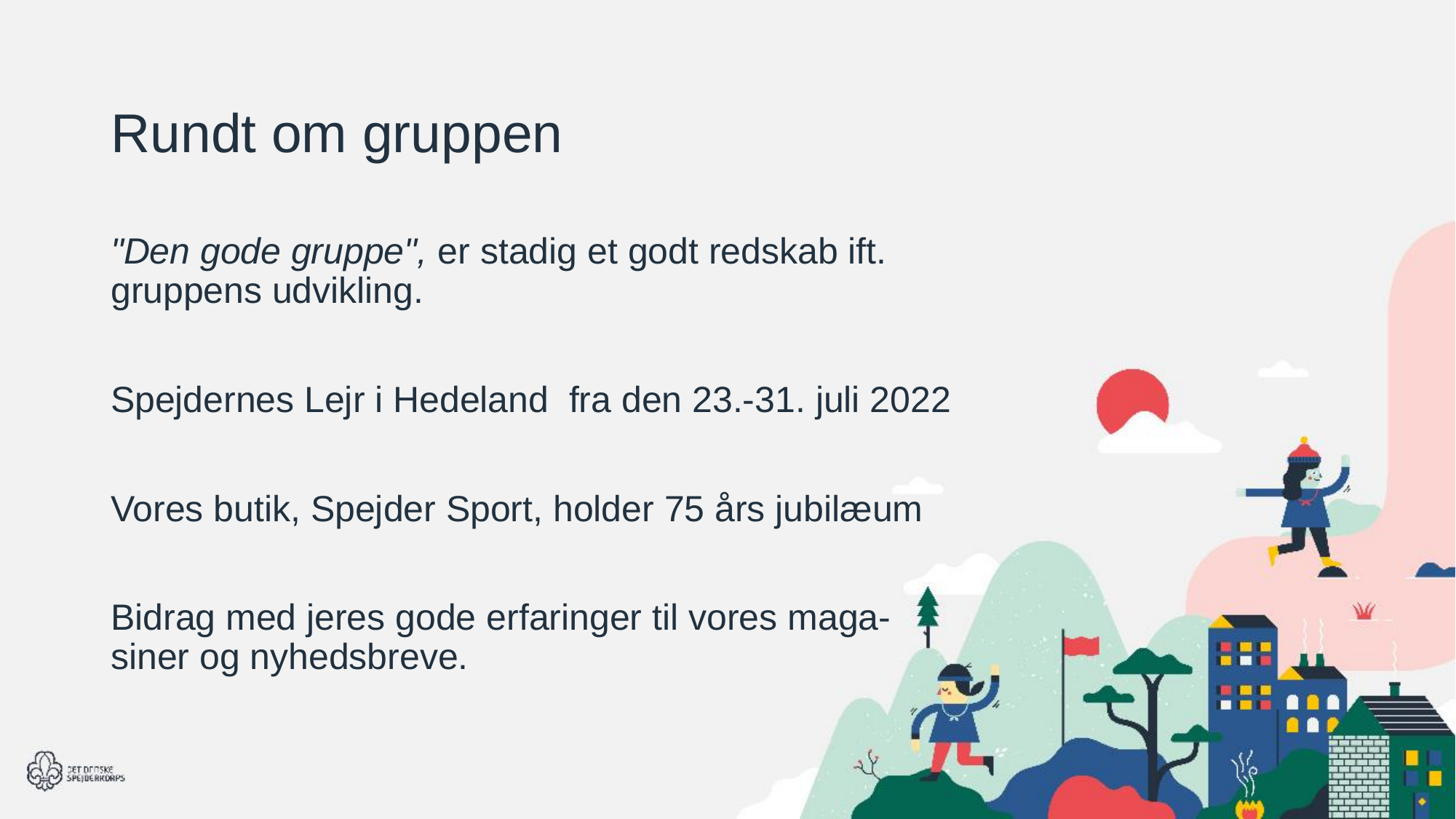

# Rundt om gruppen
"Den gode gruppe", er stadig et godt redskab ift. gruppens udvikling.

Spejdernes Lejr i Hedeland  fra den 23.-31. juli 2022

Vores butik, Spejder Sport, holder 75 års jubilæum

Bidrag med jeres gode erfaringer til vores maga-siner og nyhedsbreve.